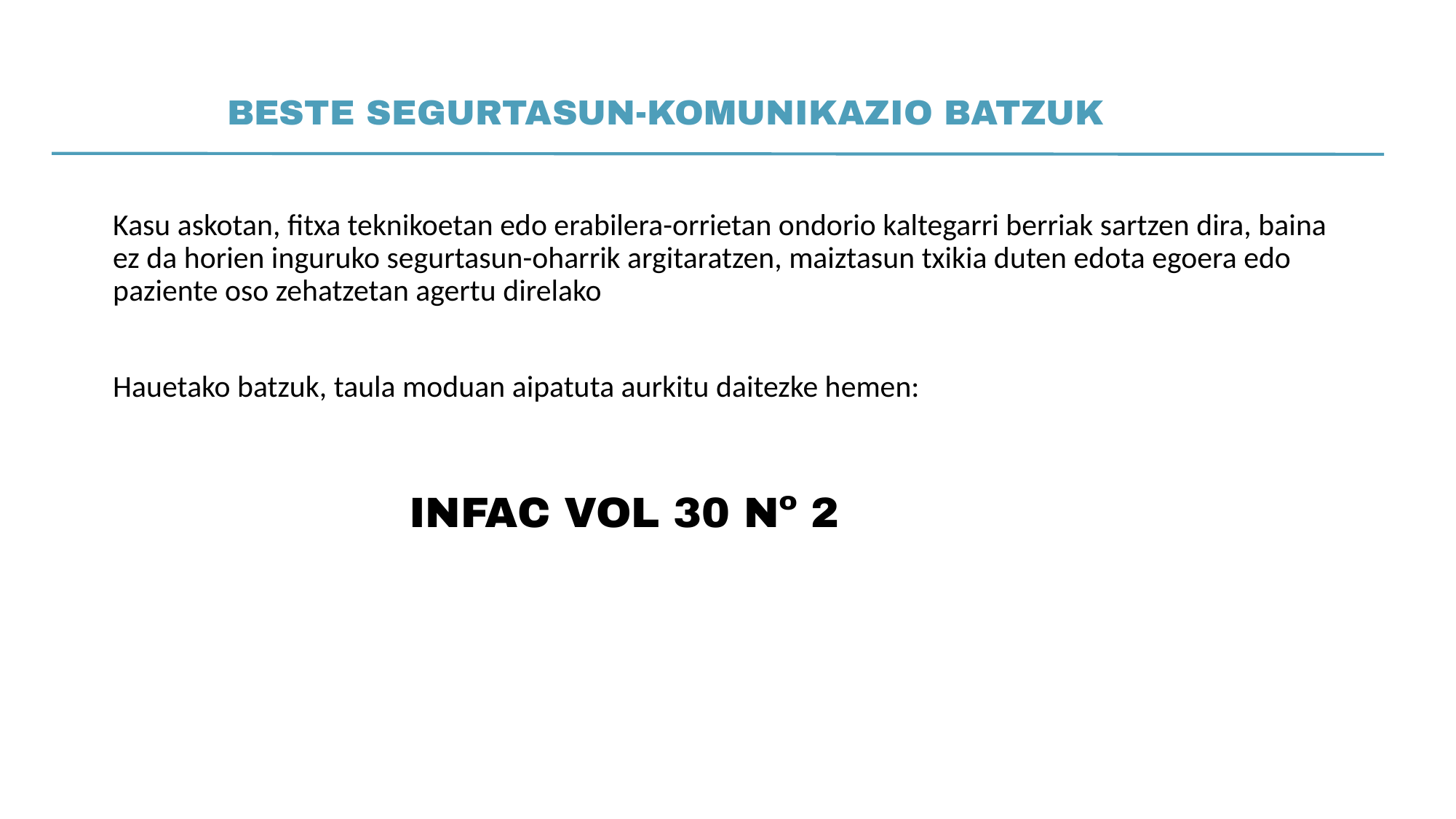

# BESTE SEGURTASUN-KOMUNIKAZIO BATZUK
Kasu askotan, fitxa teknikoetan edo erabilera-orrietan ondorio kaltegarri berriak sartzen dira, baina  ez da horien inguruko segurtasun-oharrik argitaratzen, maiztasun txikia duten edota egoera edo paziente oso zehatzetan agertu direlako

Hauetako batzuk, taula moduan aipatuta aurkitu daitezke hemen:
INFAC VOL 30 Nº 2